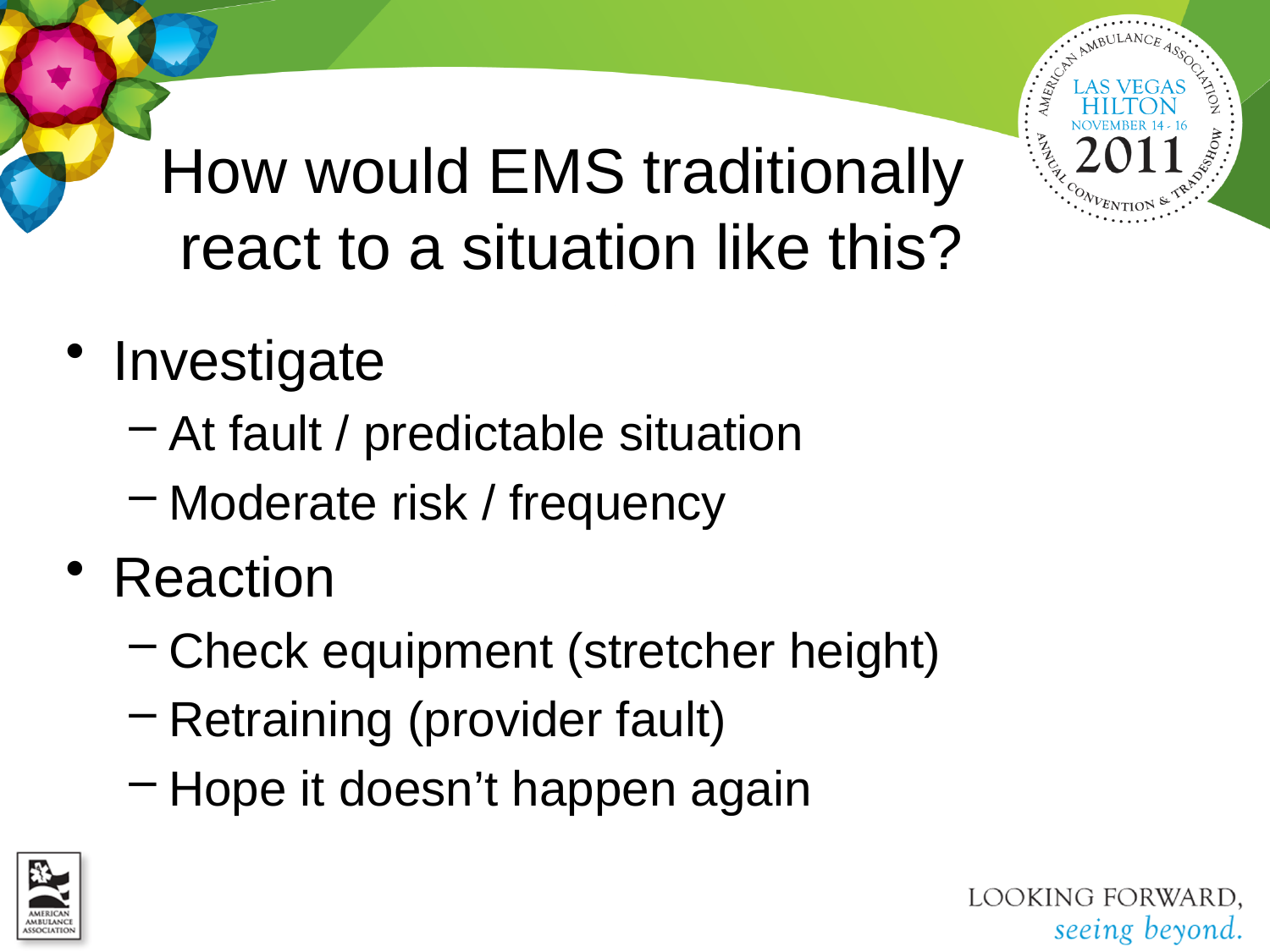

# How would EMS traditionally react to a situation like this?
Investigate
At fault / predictable situation
Moderate risk / frequency
Reaction
Check equipment (stretcher height)
Retraining (provider fault)
Hope it doesn’t happen again